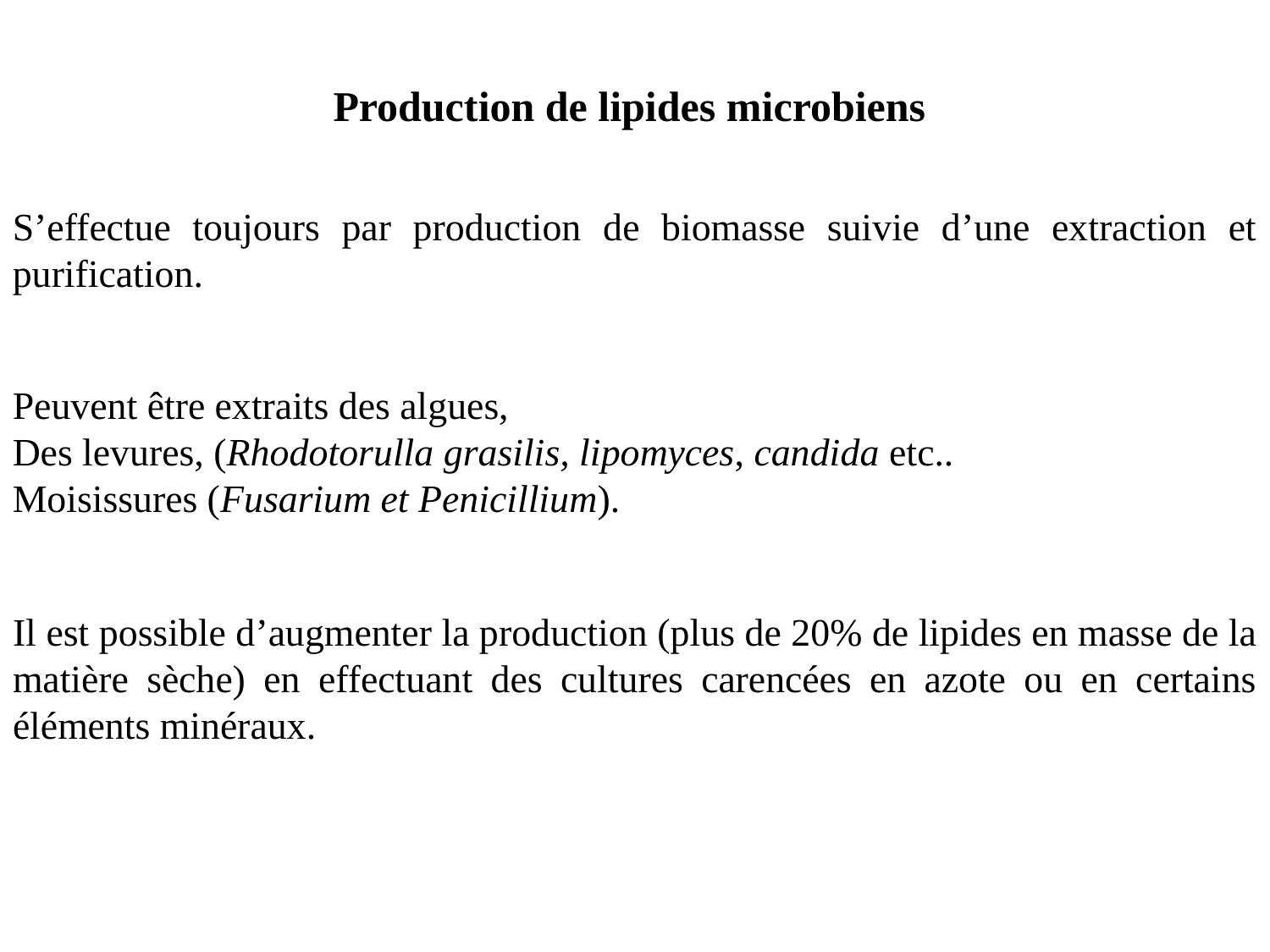

Production de lipides microbiens
S’effectue toujours par production de biomasse suivie d’une extraction et purification.
Peuvent être extraits des algues,
Des levures, (Rhodotorulla grasilis, lipomyces, candida etc..
Moisissures (Fusarium et Penicillium).
Il est possible d’augmenter la production (plus de 20% de lipides en masse de la matière sèche) en effectuant des cultures carencées en azote ou en certains éléments minéraux.